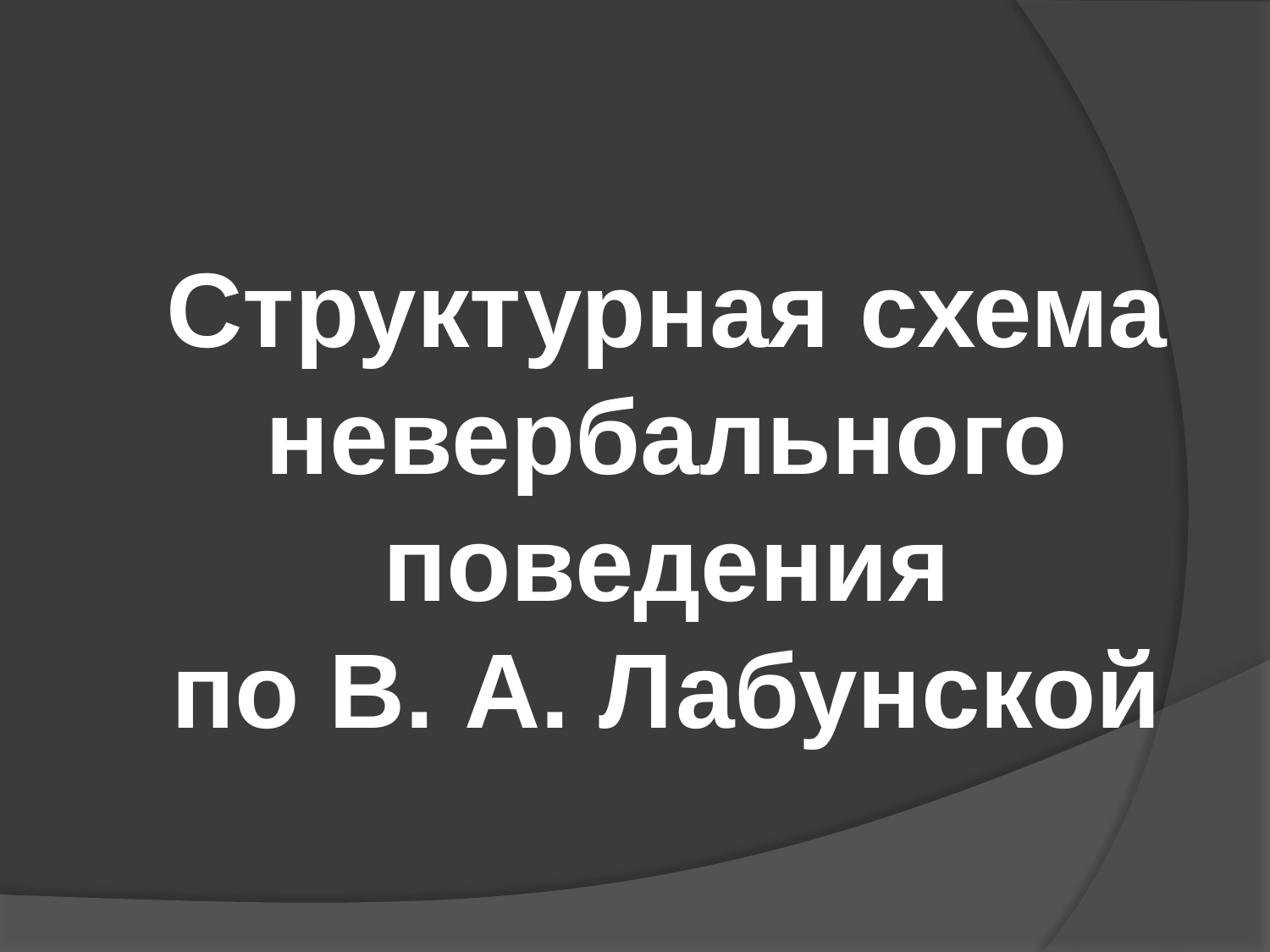

# Структурная схема невербального поведения по В. А. Лабунской